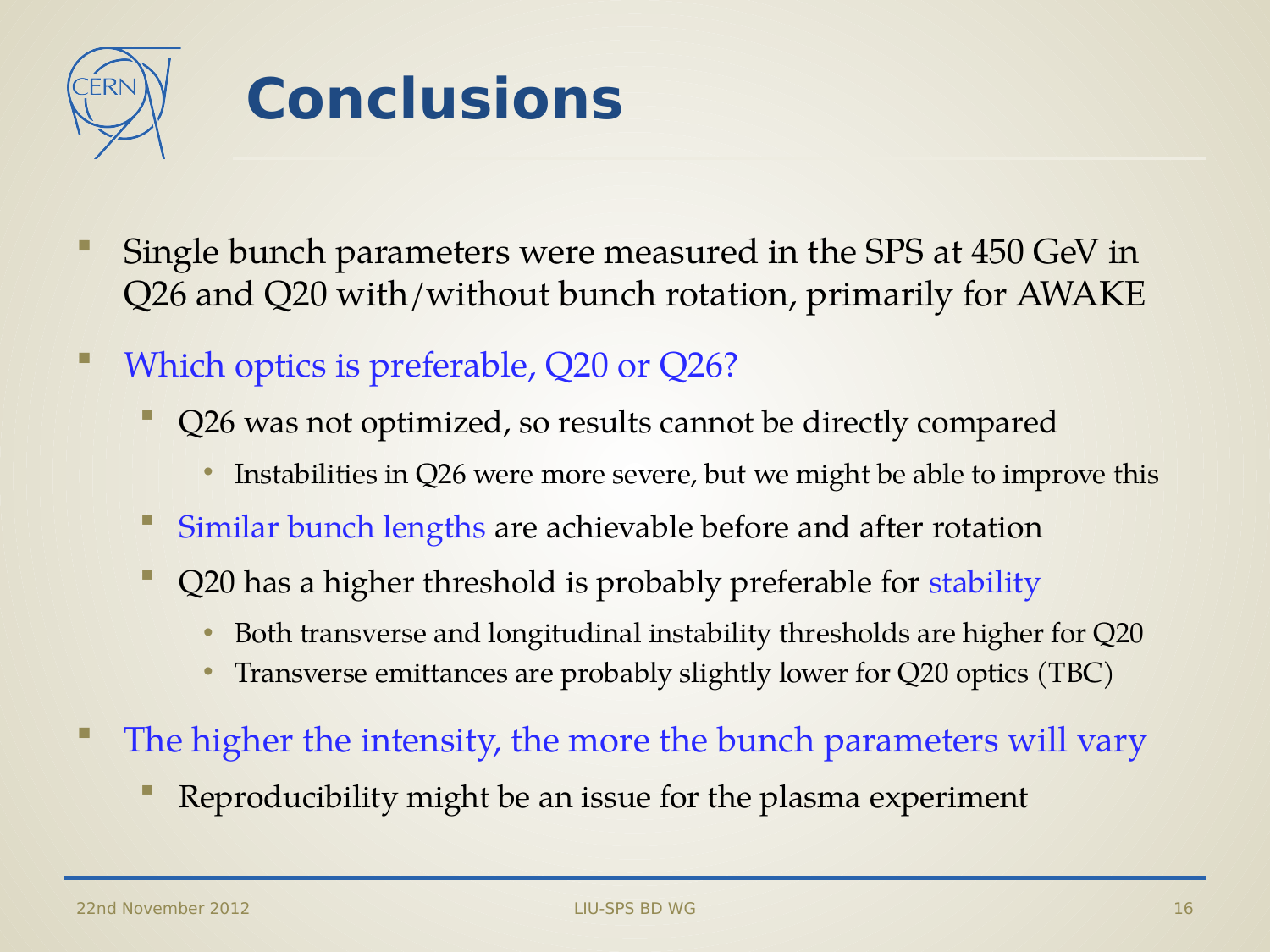

# Conclusions
Single bunch parameters were measured in the SPS at 450 GeV in Q26 and Q20 with/without bunch rotation, primarily for AWAKE
Which optics is preferable, Q20 or Q26?
Q26 was not optimized, so results cannot be directly compared
Instabilities in Q26 were more severe, but we might be able to improve this
Similar bunch lengths are achievable before and after rotation
Q20 has a higher threshold is probably preferable for stability
Both transverse and longitudinal instability thresholds are higher for Q20
Transverse emittances are probably slightly lower for Q20 optics (TBC)
The higher the intensity, the more the bunch parameters will vary
Reproducibility might be an issue for the plasma experiment
22nd November 2012
LIU-SPS BD WG
16